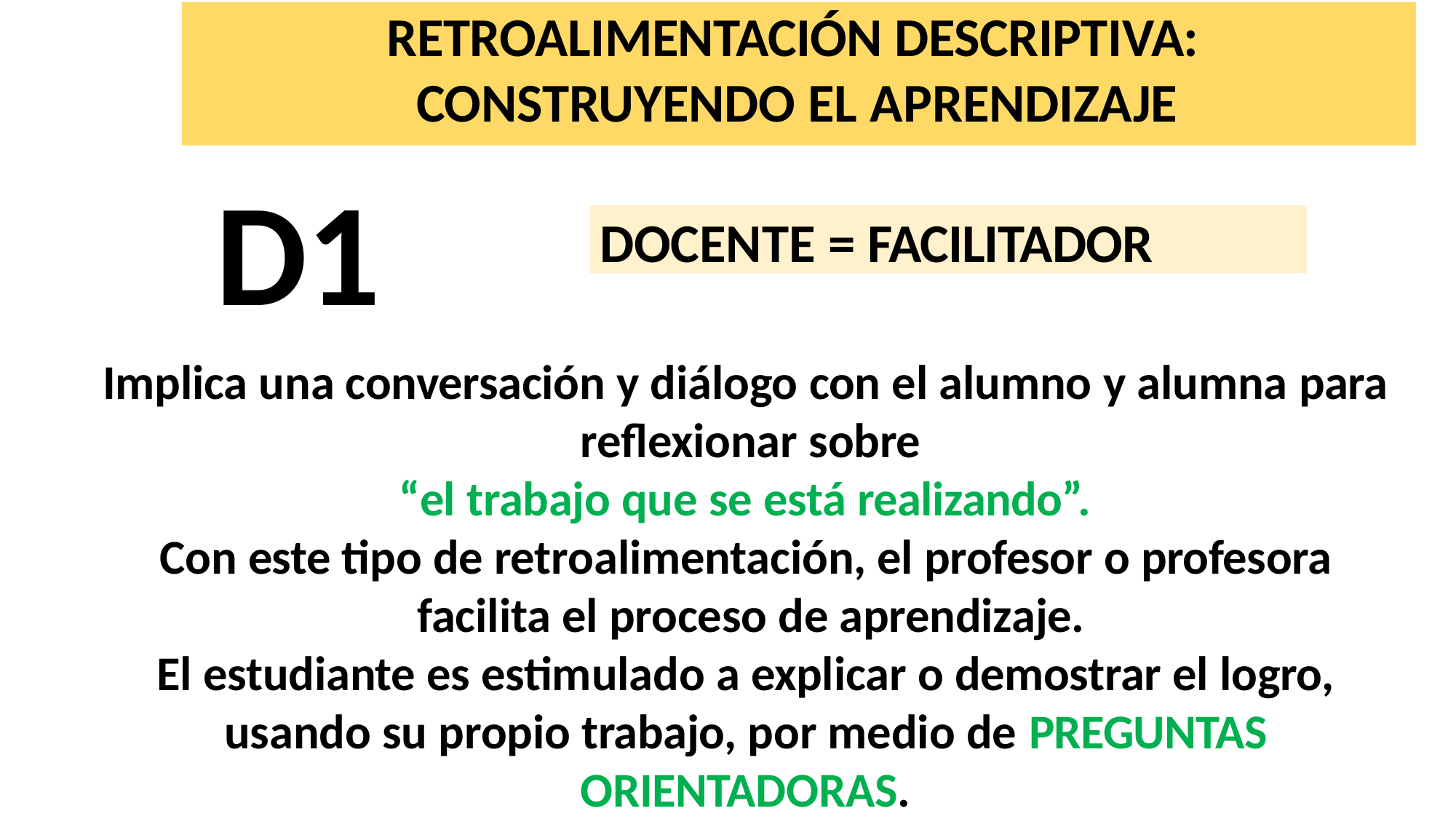

# RETROALIMENTACIÓN DESCRIPTIVA:  CONSTRUYENDO EL APRENDIZAJE

D1
DOCENTE = FACILITADOR
Implica una conversación y diálogo con el alumno y alumna para  reflexionar sobre
“el trabajo que se está realizando”.
Con este tipo de retroalimentación, el profesor o profesora  facilita el proceso de aprendizaje.
El estudiante es estimulado a explicar o demostrar el logro,  usando su propio trabajo, por medio de PREGUNTAS  ORIENTADORAS.